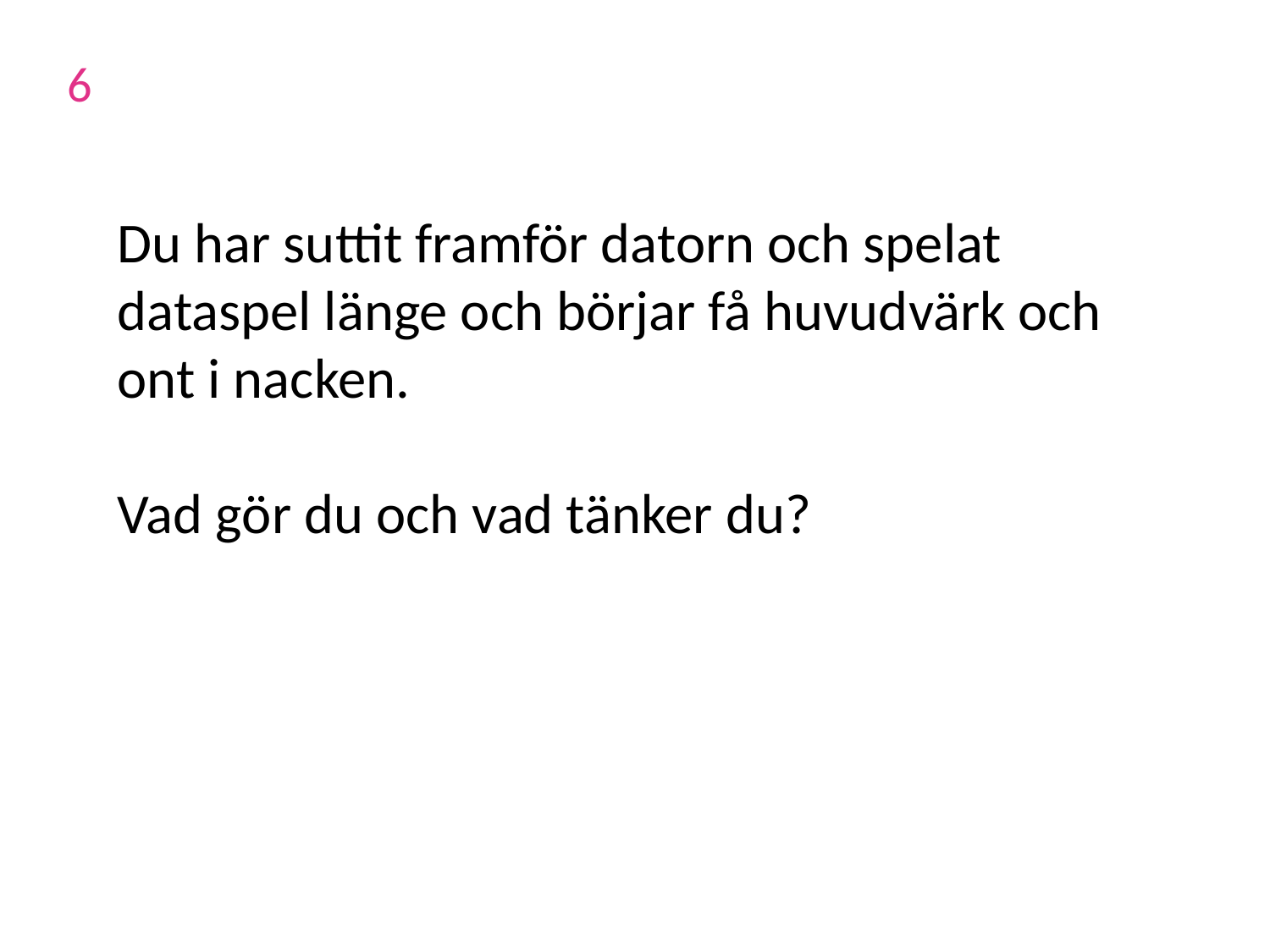

6
Du har suttit framför datorn och spelat dataspel länge och börjar få huvudvärk och ont i nacken.

Vad gör du och vad tänker du?